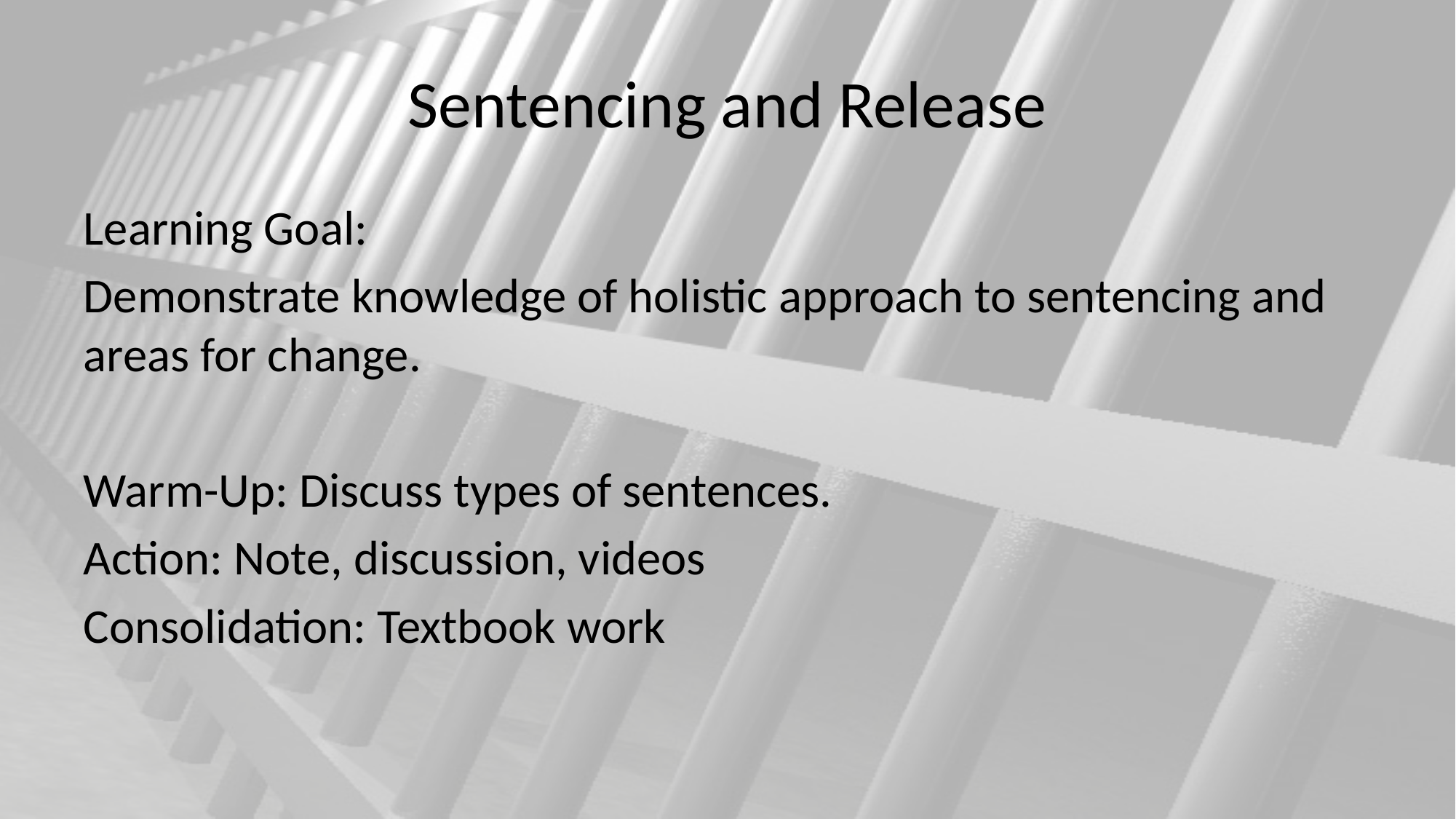

# Sentencing and Release
Learning Goal:
Demonstrate knowledge of holistic approach to sentencing and areas for change.

Warm-Up: Discuss types of sentences.
Action: Note, discussion, videos
Consolidation: Textbook work